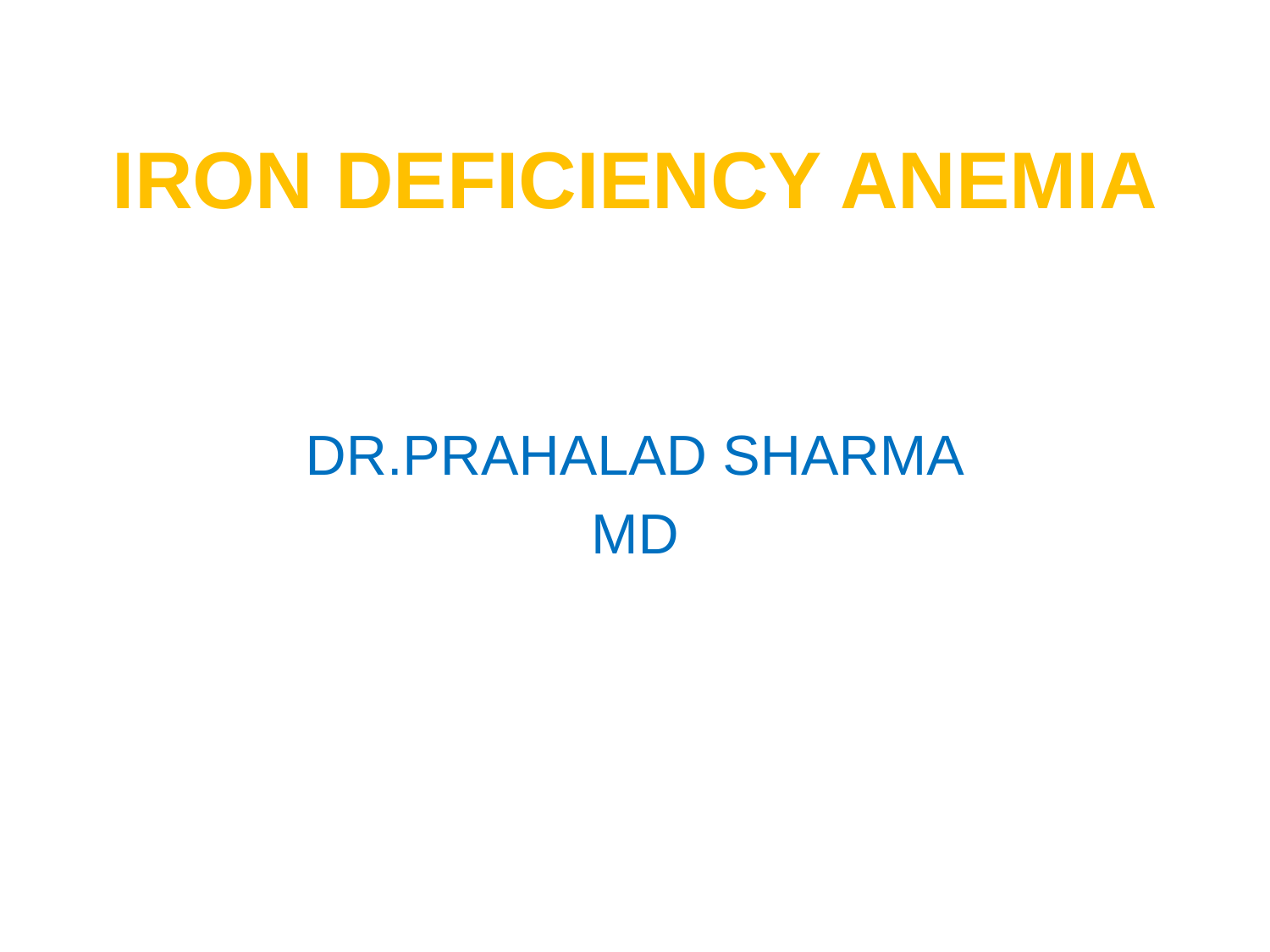

# IRON DEFICIENCY ANEMIA
DR.PRAHALAD SHARMA
MD